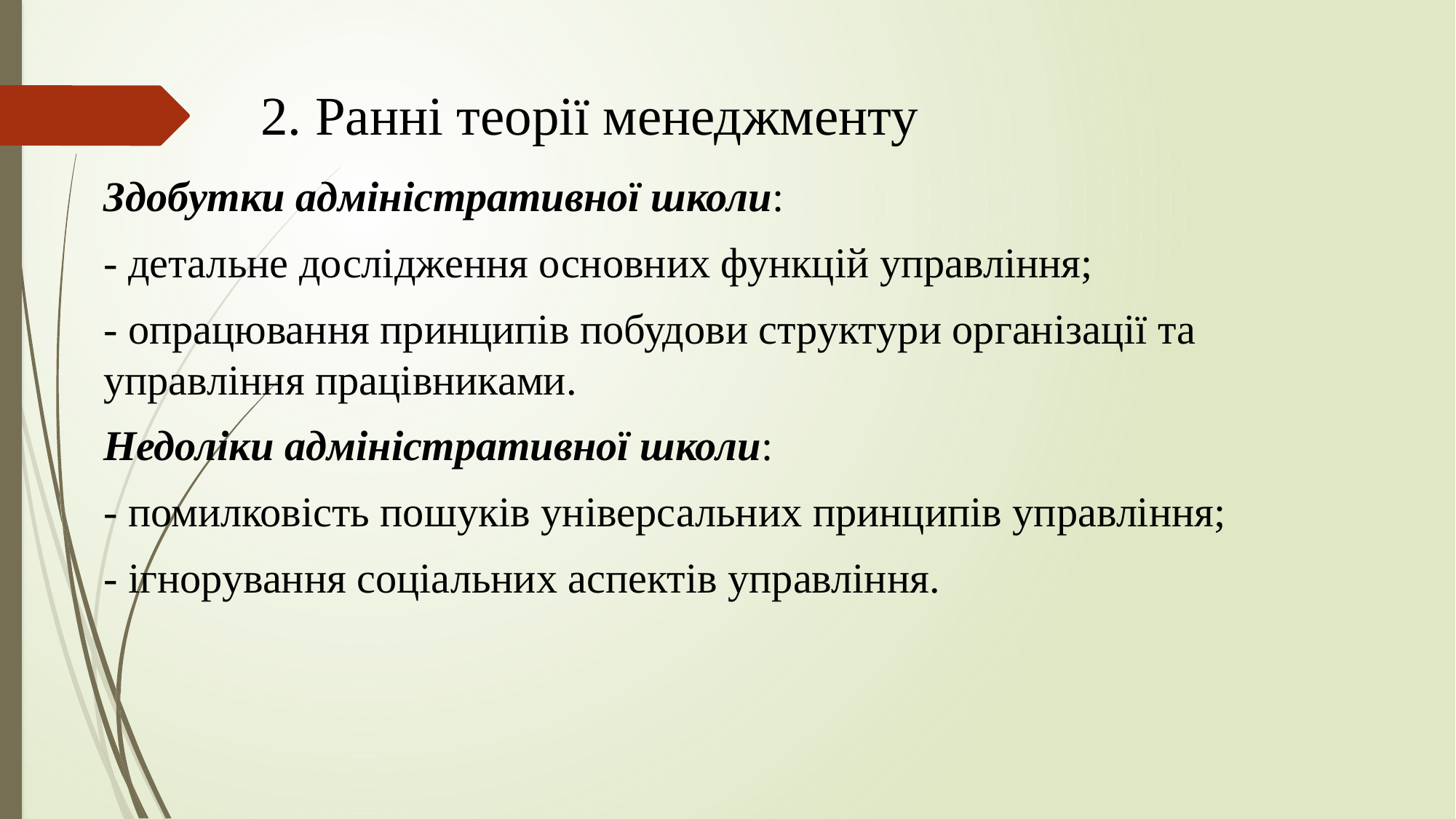

# 2. Ранні теорії менеджменту
Здобутки адміністративної школи:
- детальне дослідження основних функцій управління;
- опрацювання принципів побудови структури організації та управління працівниками.
Недоліки адміністративної школи:
- помилковість пошуків універсальних принципів управління;
- ігнорування соціальних аспектів управління.